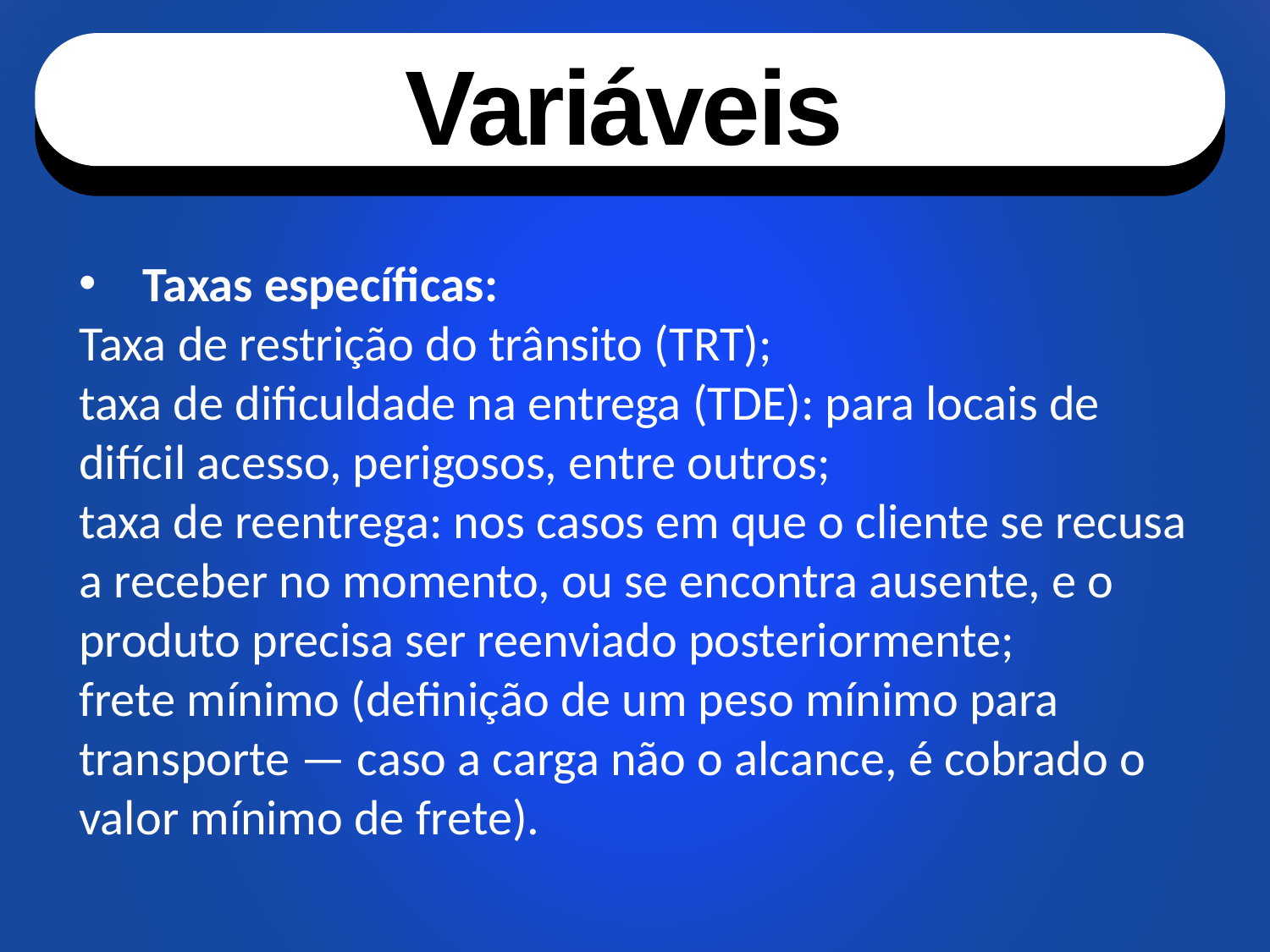

Variáveis

Taxas específicas:
Taxa de restrição do trânsito (TRT);
taxa de dificuldade na entrega (TDE): para locais de difícil acesso, perigosos, entre outros;
taxa de reentrega: nos casos em que o cliente se recusa a receber no momento, ou se encontra ausente, e o produto precisa ser reenviado posteriormente;
frete mínimo (definição de um peso mínimo para transporte — caso a carga não o alcance, é cobrado o valor mínimo de frete).